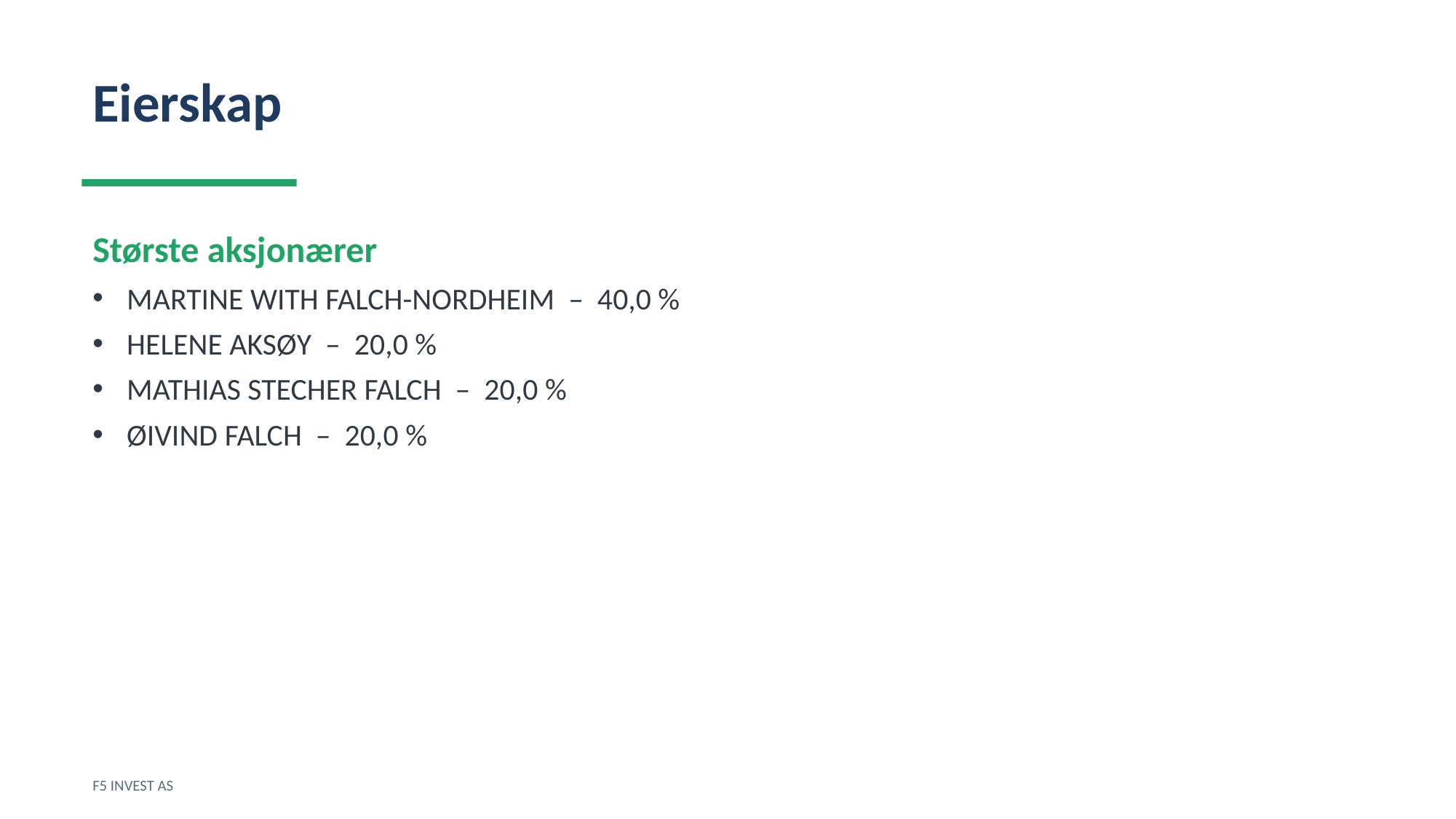

Eierskap

Største aksjonærer
MARTINE WITH FALCH-NORDHEIM  –  40,0 %
HELENE AKSØY  –  20,0 %
MATHIAS STECHER FALCH  –  20,0 %
ØIVIND FALCH  –  20,0 %
F5 INVEST AS